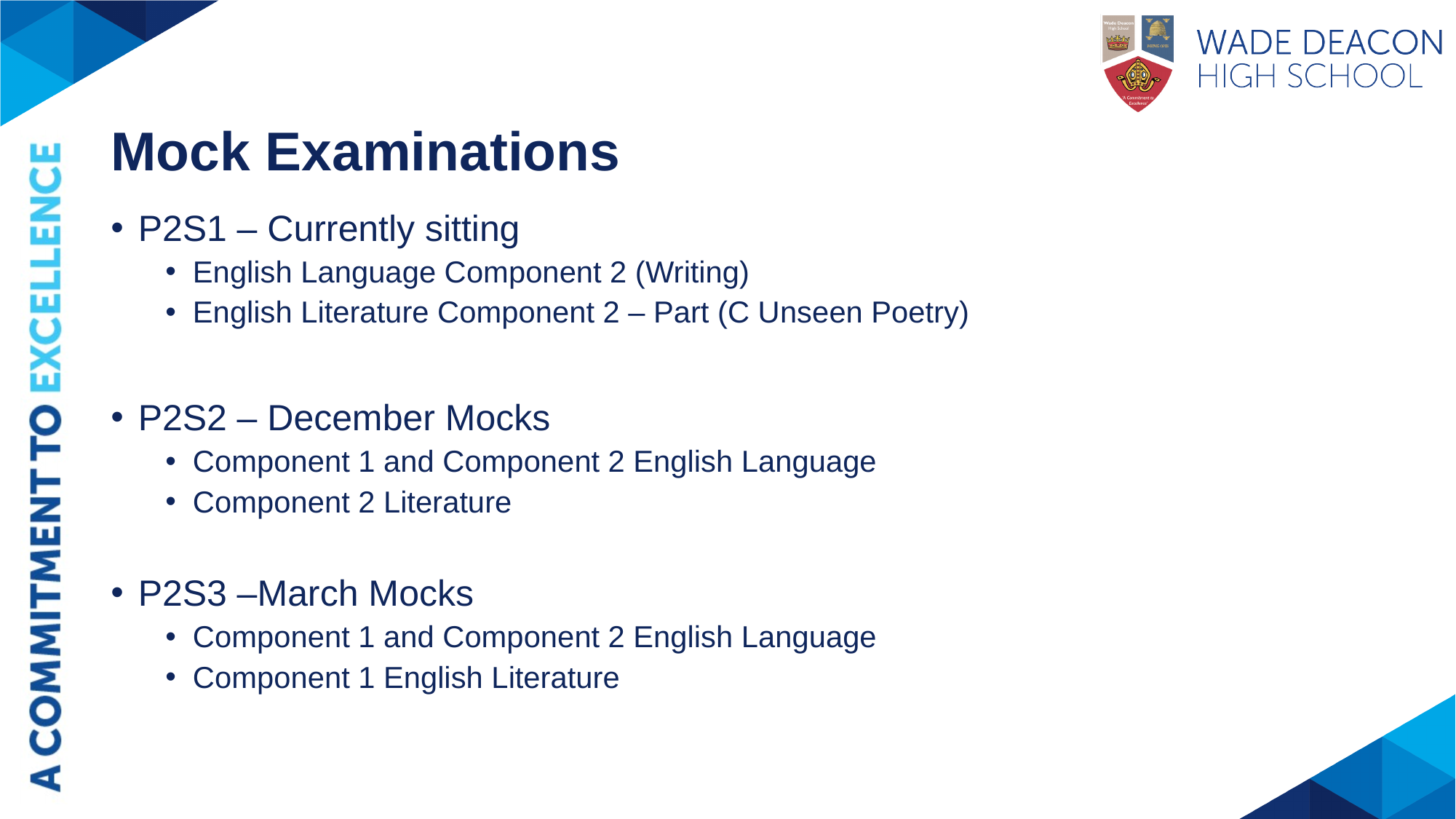

# Mock Examinations
P2S1 – Currently sitting
English Language Component 2 (Writing)
English Literature Component 2 – Part (C Unseen Poetry)

P2S2 – December Mocks
Component 1 and Component 2 English Language
Component 2 Literature

P2S3 –March Mocks
Component 1 and Component 2 English Language
Component 1 English Literature